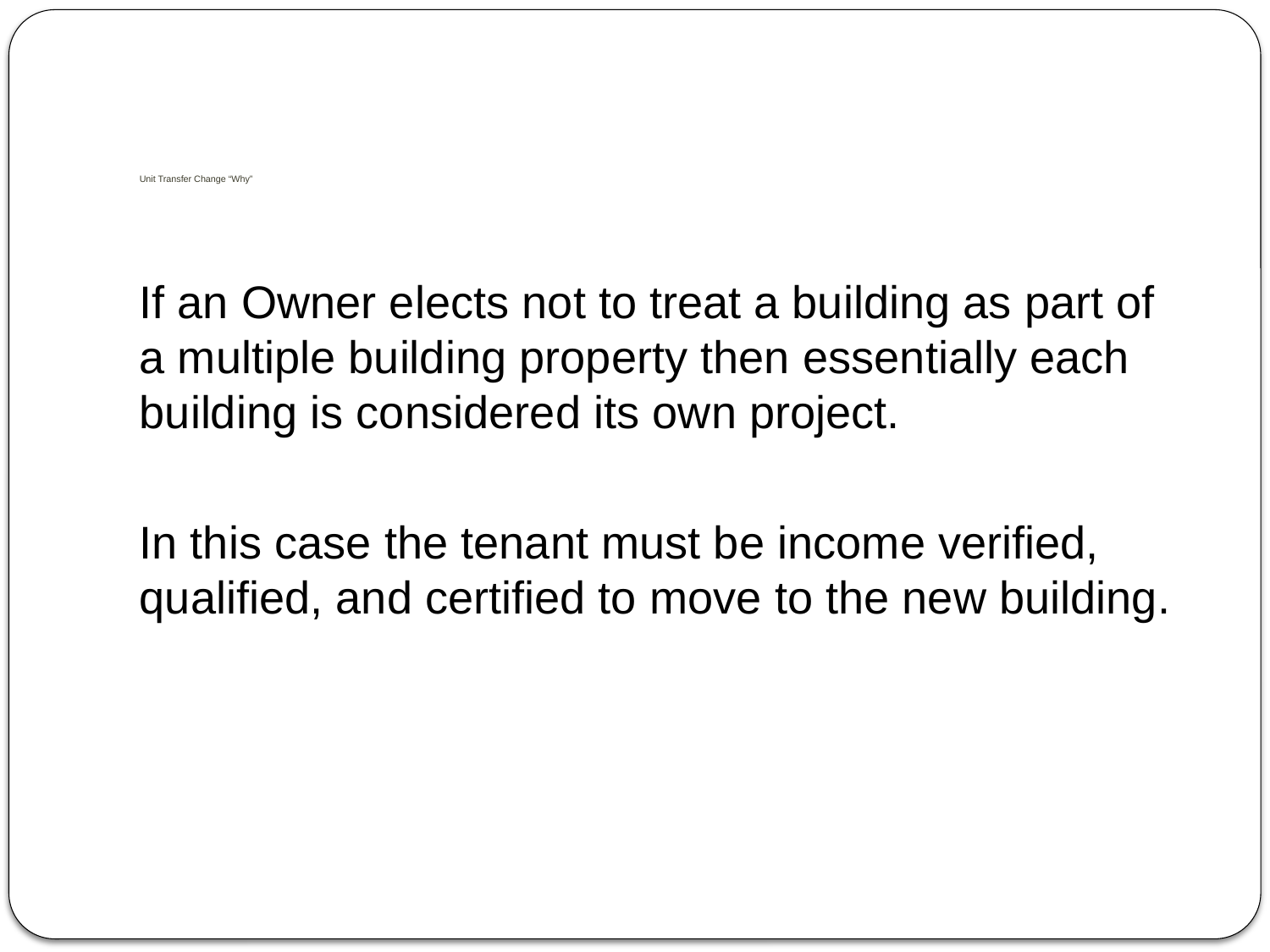

# Unit Transfer Change “Why”

If an Owner elects not to treat a building as part of a multiple building property then essentially each building is considered its own project.

In this case the tenant must be income verified, qualified, and certified to move to the new building.